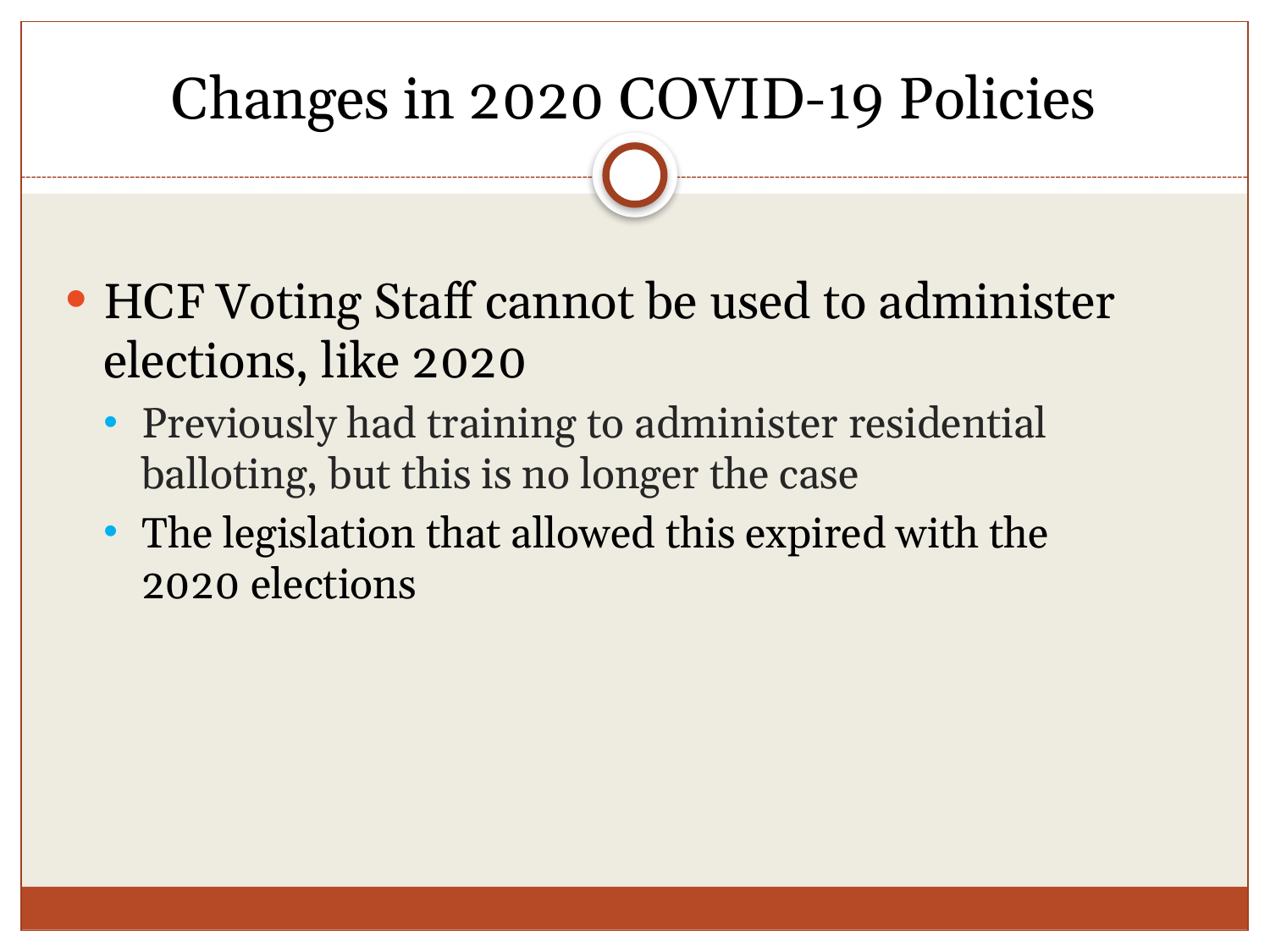

# Changes in 2020 COVID-19 Policies
HCF Voting Staff cannot be used to administer elections, like 2020 ​
Previously had training to administer residential balloting, but this is no longer the case​
The legislation that allowed this expired with the 2020 elections